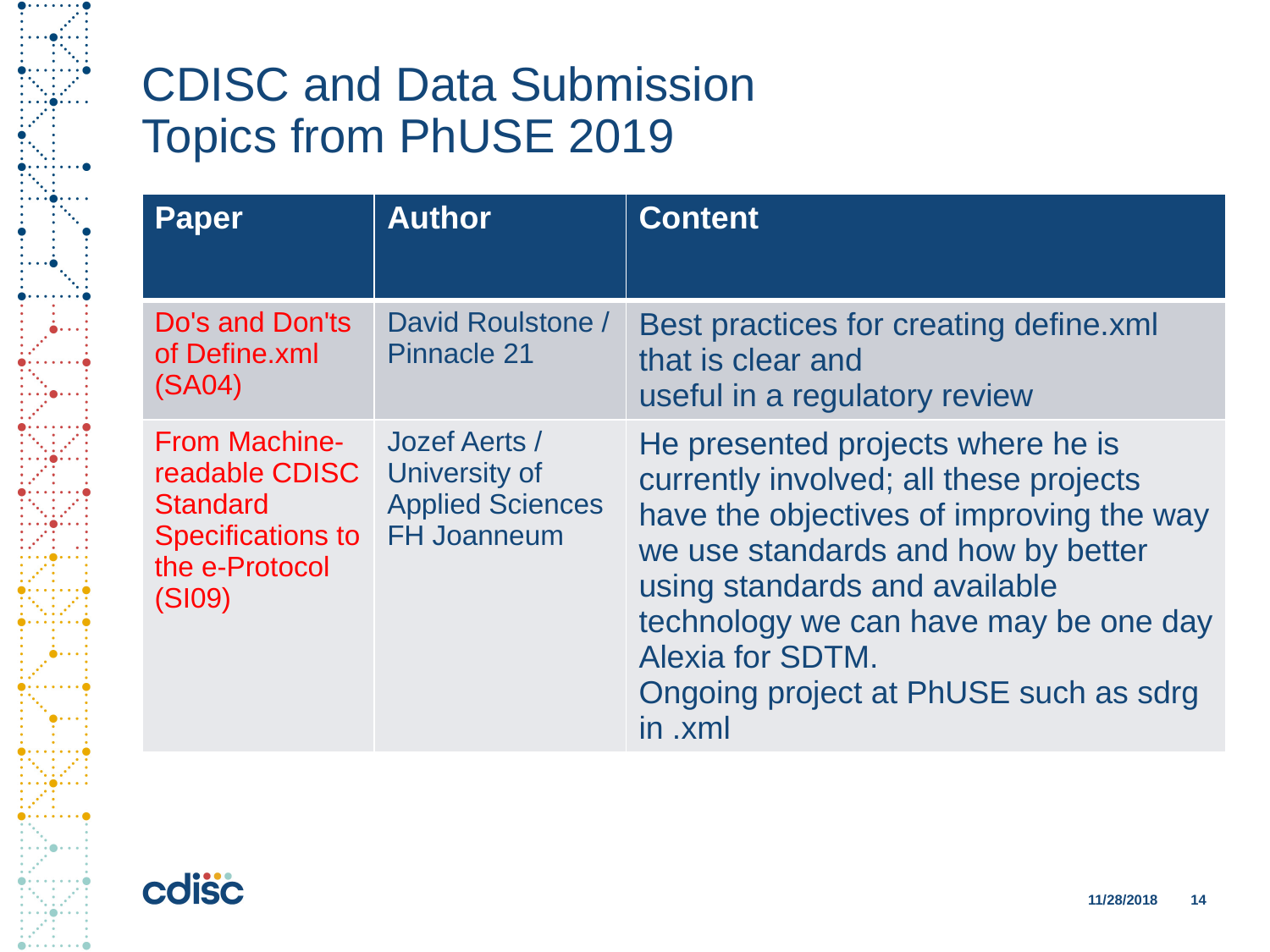

# CDISC and Data Submission Topics from PhUSE 2019
| Paper | Author | Content |
| --- | --- | --- |
| Do's and Don'ts of Define.xml (SA04) | David Roulstone / Pinnacle 21 | Best practices for creating define.xml that is clear and useful in a regulatory review |
| From Machine-readable CDISC Standard Specifications to the e-Protocol (SI09) | Jozef Aerts / University of Applied Sciences FH Joanneum | He presented projects where he is currently involved; all these projects have the objectives of improving the way we use standards and how by better using standards and available technology we can have may be one day Alexia for SDTM. Ongoing project at PhUSE such as sdrg in .xml |
11/28/2018
14